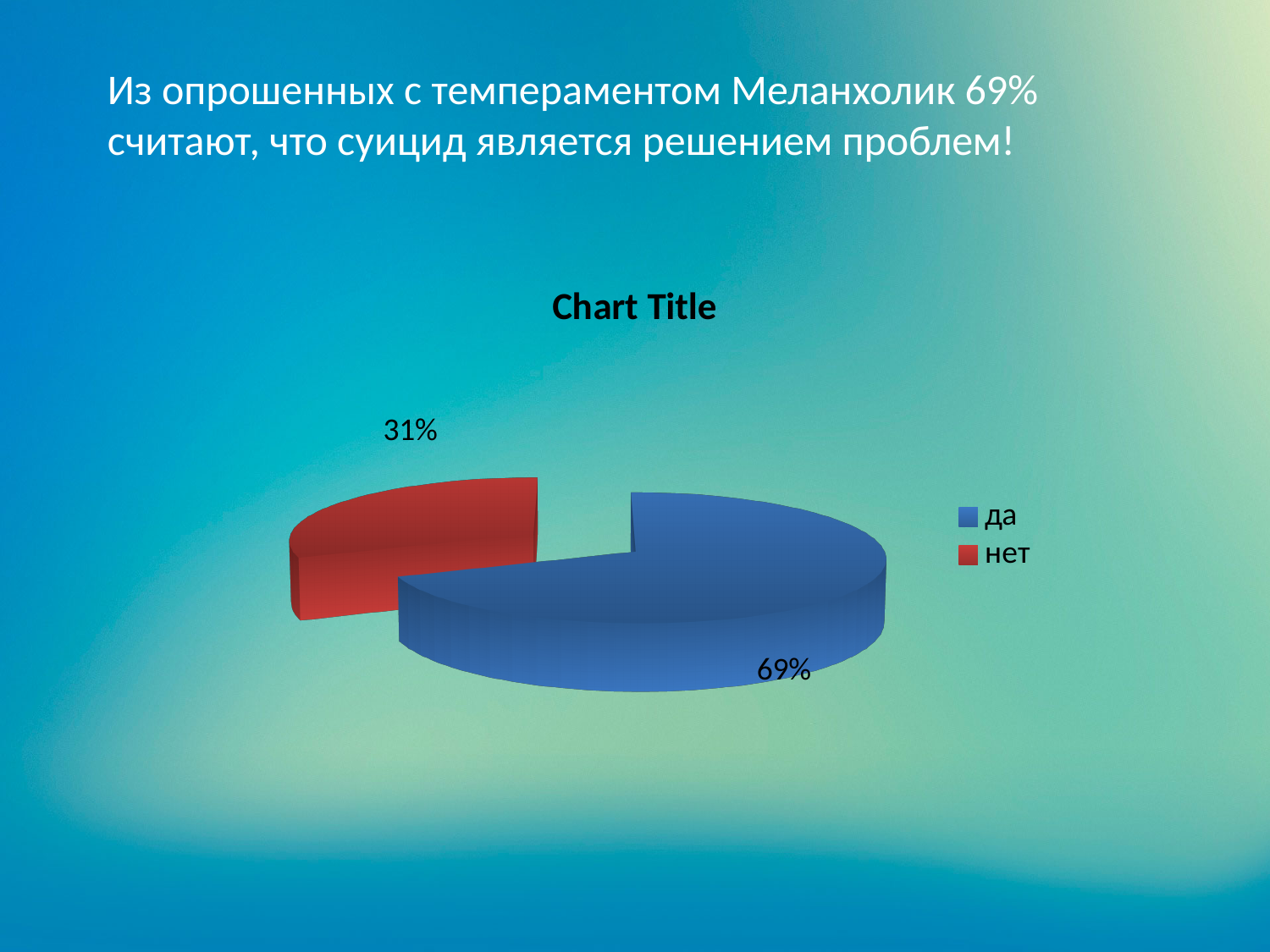

Из опрошенных с темпераментом Меланхолик 69% считают, что суицид является решением проблем!

[unsupported chart]